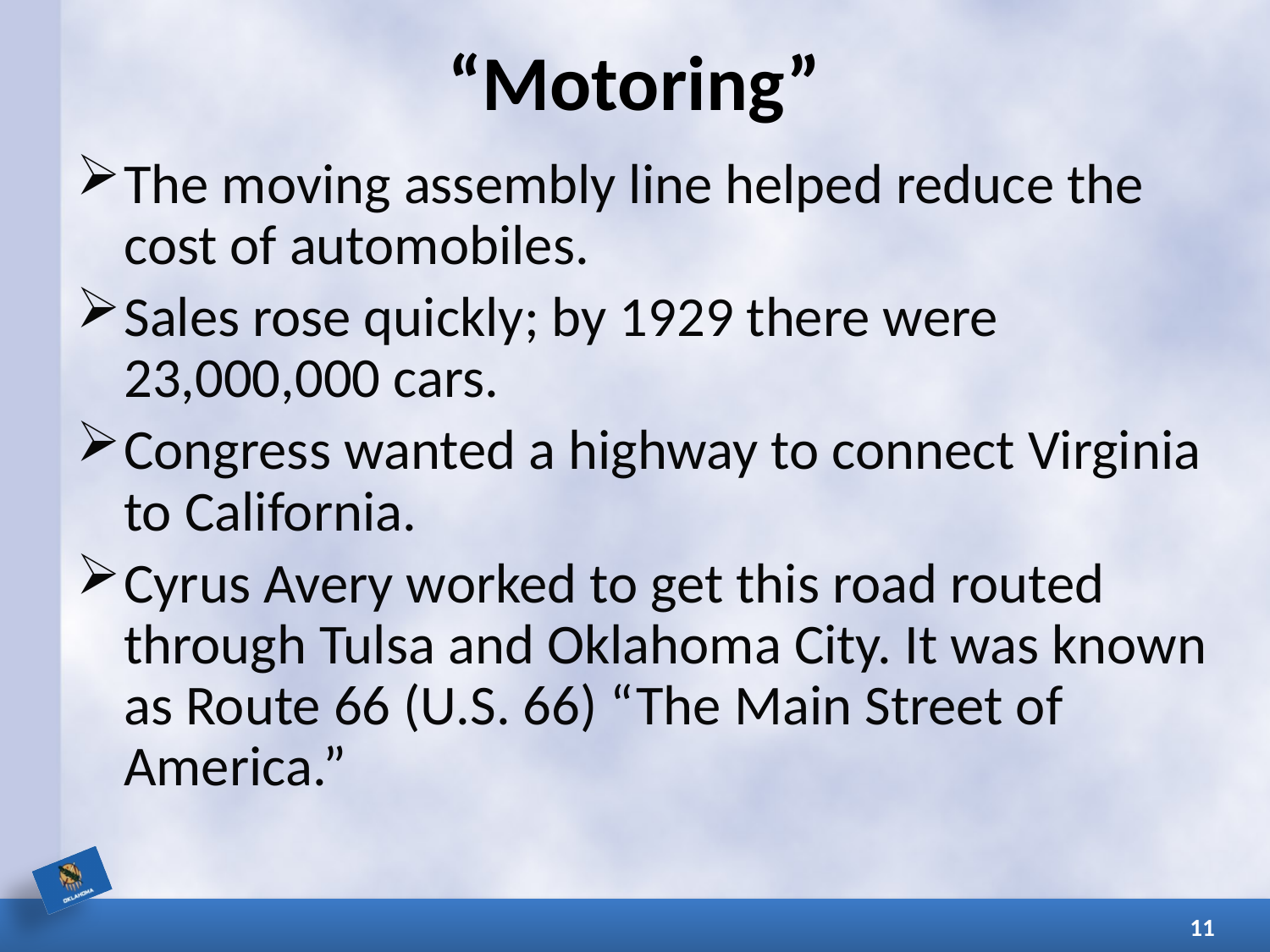

# “Motoring”
The moving assembly line helped reduce the cost of automobiles.
Sales rose quickly; by 1929 there were 23,000,000 cars.
Congress wanted a highway to connect Virginia to California.
Cyrus Avery worked to get this road routed through Tulsa and Oklahoma City. It was known as Route 66 (U.S. 66) “The Main Street of America.”
11